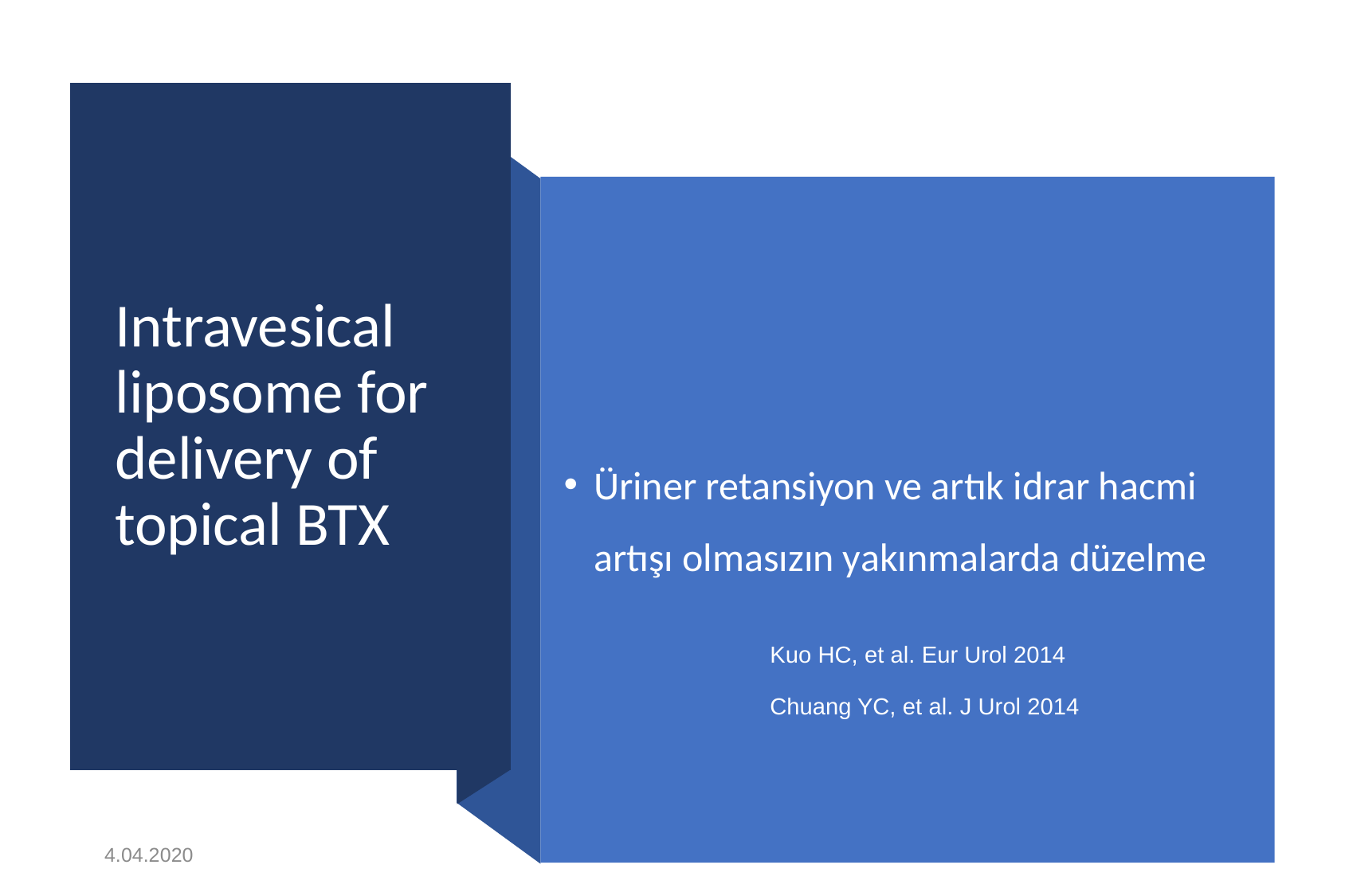

# Intravesical liposome for delivery of topical BTX

Üriner retansiyon ve artık idrar hacmi artışı olmasızın yakınmalarda düzelme
Kuo HC, et al. Eur Urol 2014
Chuang YC, et al. J Urol 2014
4.04.2020